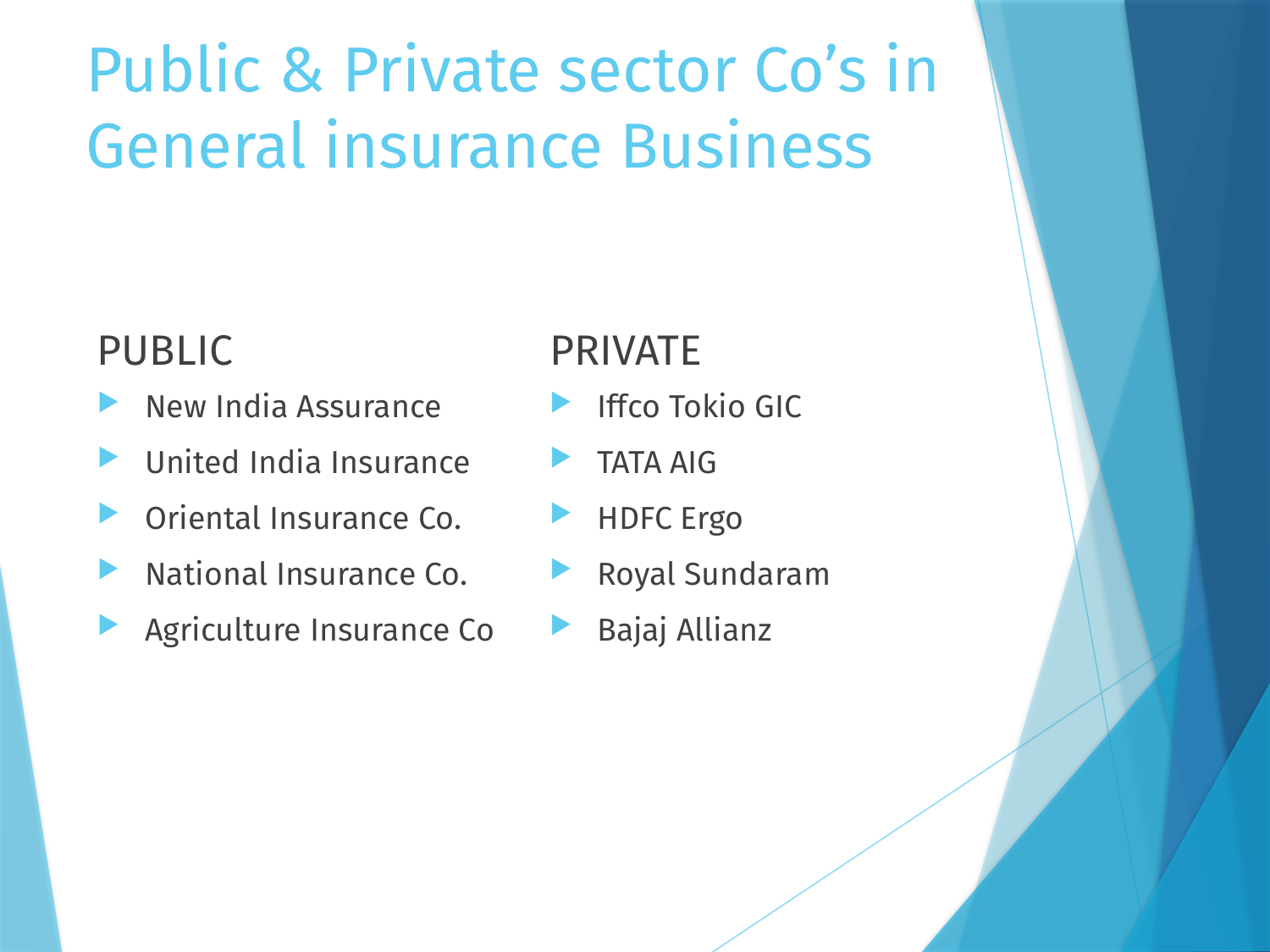

# Public & Private sector Co’s in General insurance Business
PUBLIC
PRIVATE
New India Assurance
United India Insurance
Oriental Insurance Co.
National Insurance Co.
Agriculture Insurance Co

Iffco Tokio GIC
TATA AIG
HDFC Ergo
Royal Sundaram
Bajaj Allianz